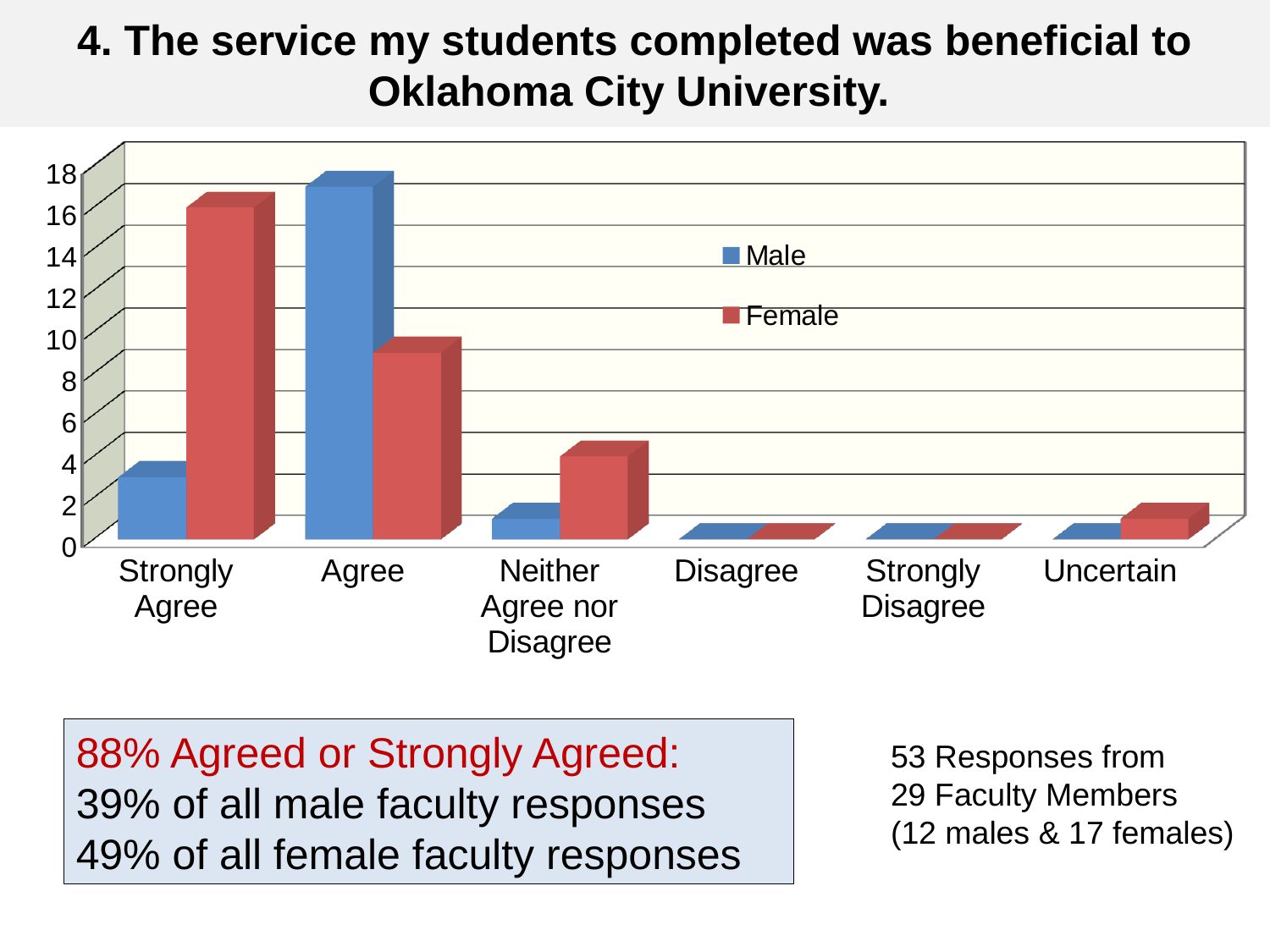

# 4. The service my students completed was beneficial to Oklahoma City University.

[unsupported chart]

88% Agreed or Strongly Agreed:
39% of all male faculty responses
49% of all female faculty responses
53 Responses from
29 Faculty Members
(12 males & 17 females)